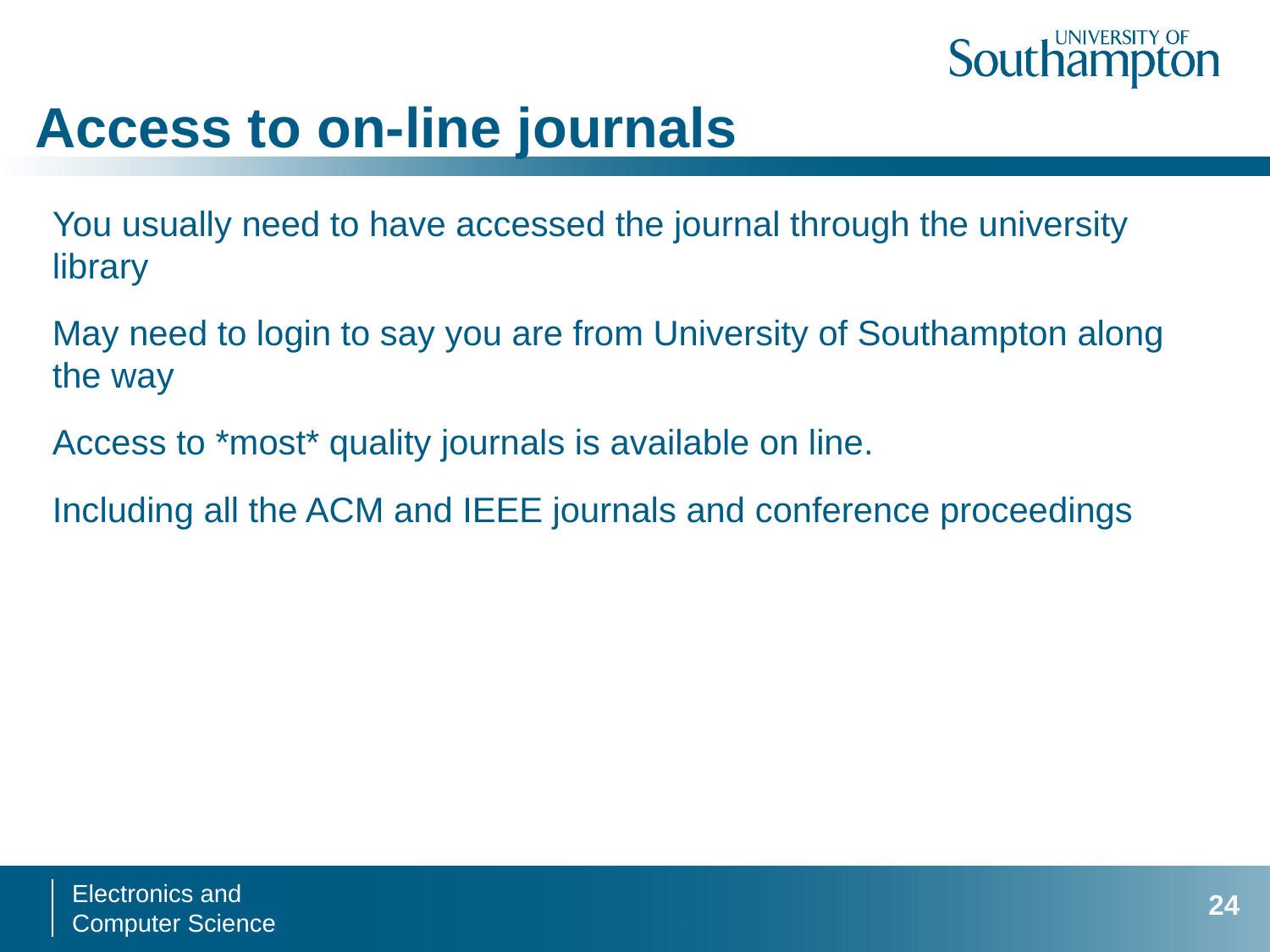

Access to on-line journals
You usually need to have accessed the journal through the university library
May need to login to say you are from University of Southampton along the way
Access to *most* quality journals is available on line.
Including all the ACM and IEEE journals and conference proceedings
24